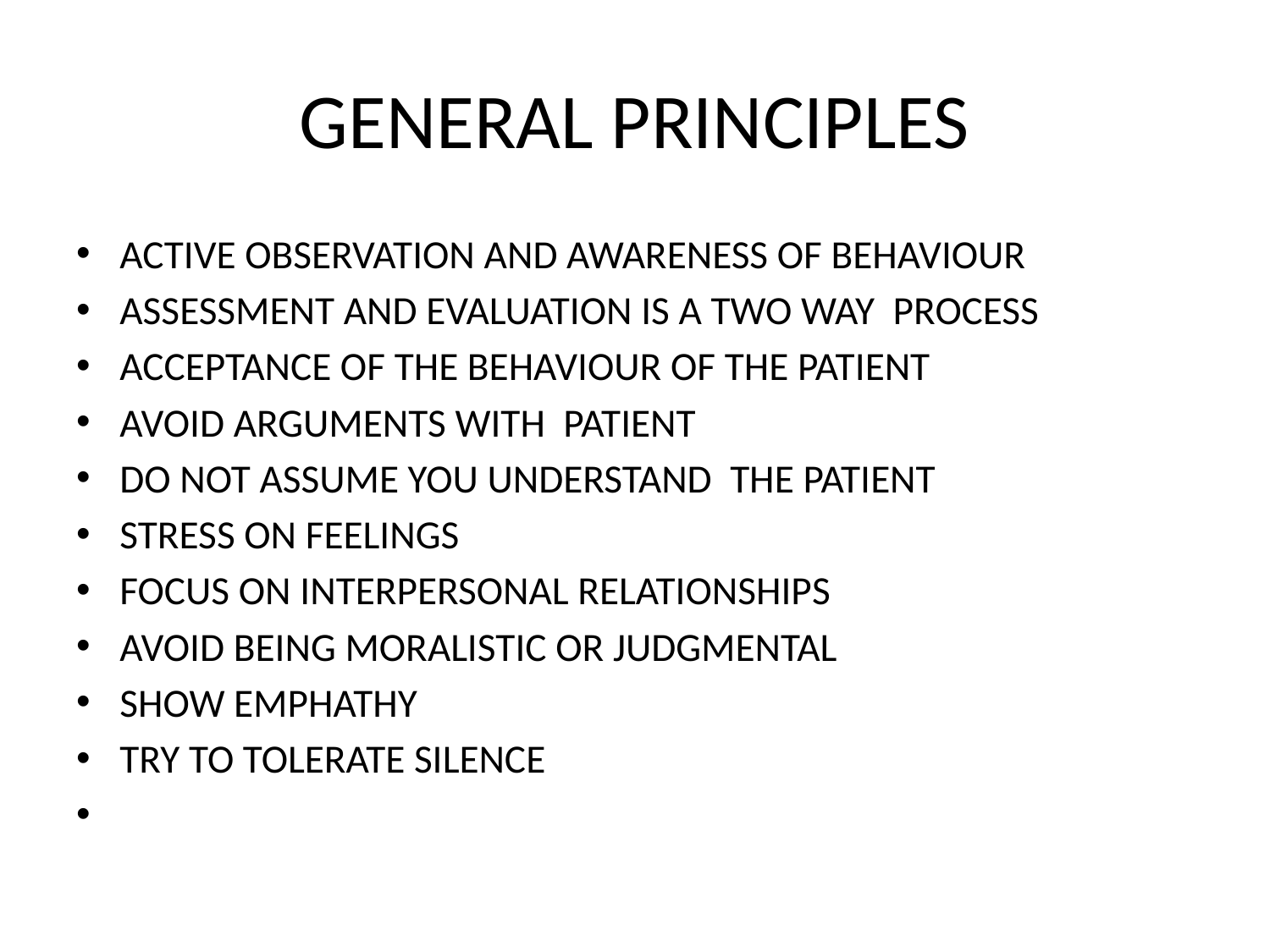

# GENERAL PRINCIPLES
ACTIVE OBSERVATION AND AWARENESS OF BEHAVIOUR
ASSESSMENT AND EVALUATION IS A TWO WAY  PROCESS
ACCEPTANCE OF THE BEHAVIOUR OF THE PATIENT
AVOID ARGUMENTS WITH  PATIENT
DO NOT ASSUME YOU UNDERSTAND  THE PATIENT
STRESS ON FEELINGS
FOCUS ON INTERPERSONAL RELATIONSHIPS
AVOID BEING MORALISTIC OR JUDGMENTAL
SHOW EMPHATHY
TRY TO TOLERATE SILENCE